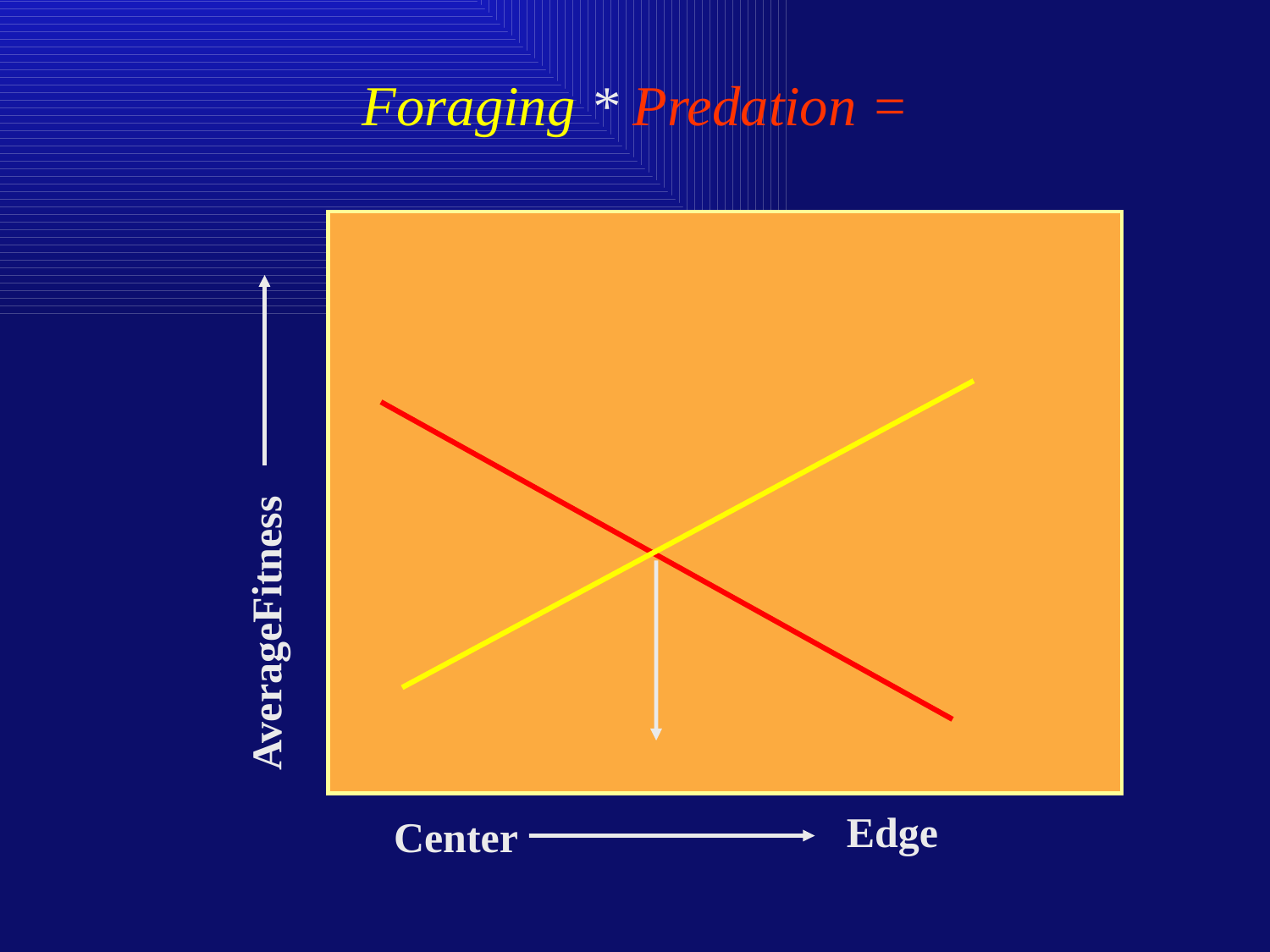

Foraging * Predation =

AverageFitness
Edge
Center